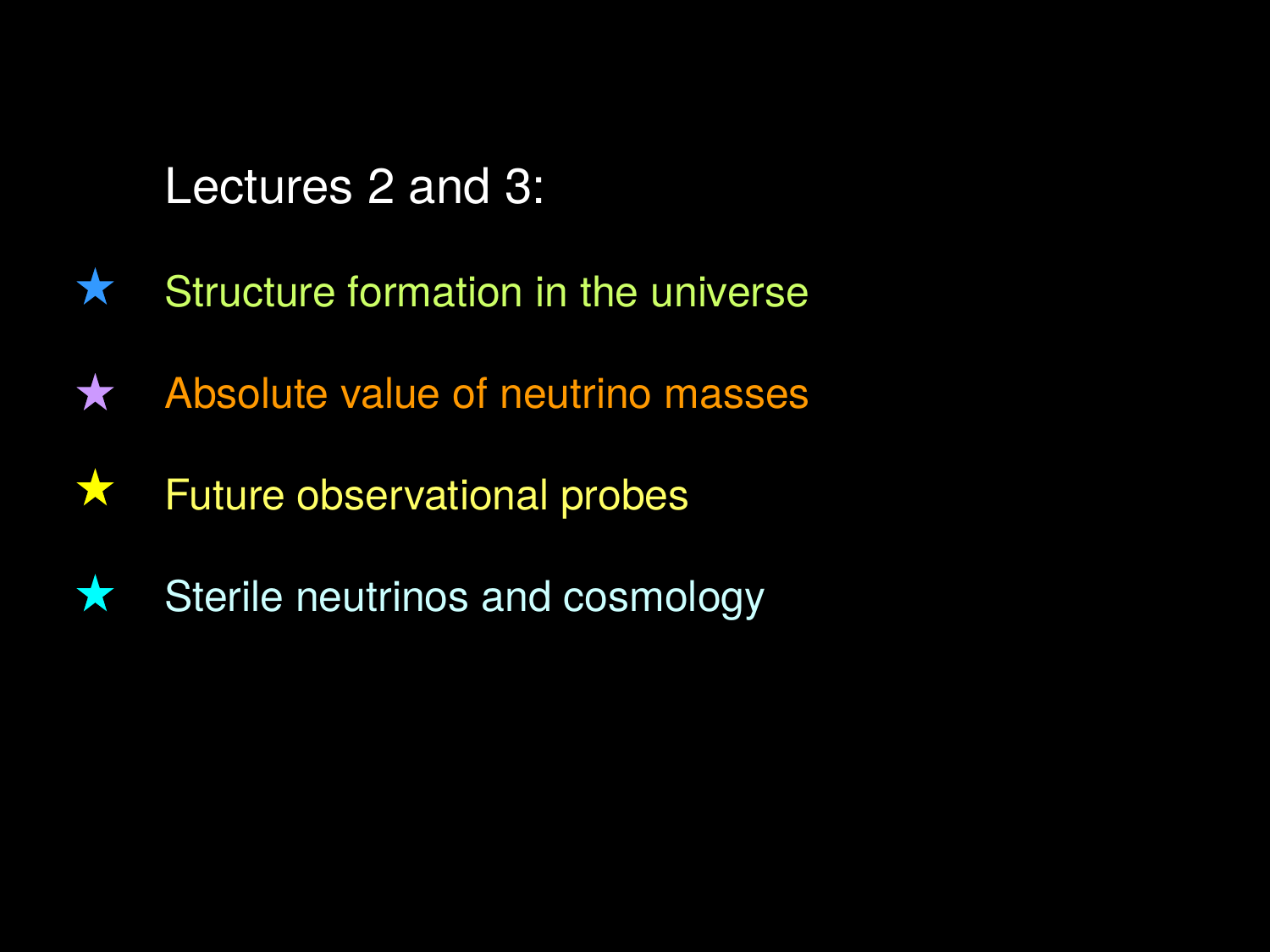

Lectures 2 and 3:

Structure formation in the universe

Absolute value of neutrino masses

Future observational probes

Sterile neutrinos and cosmology